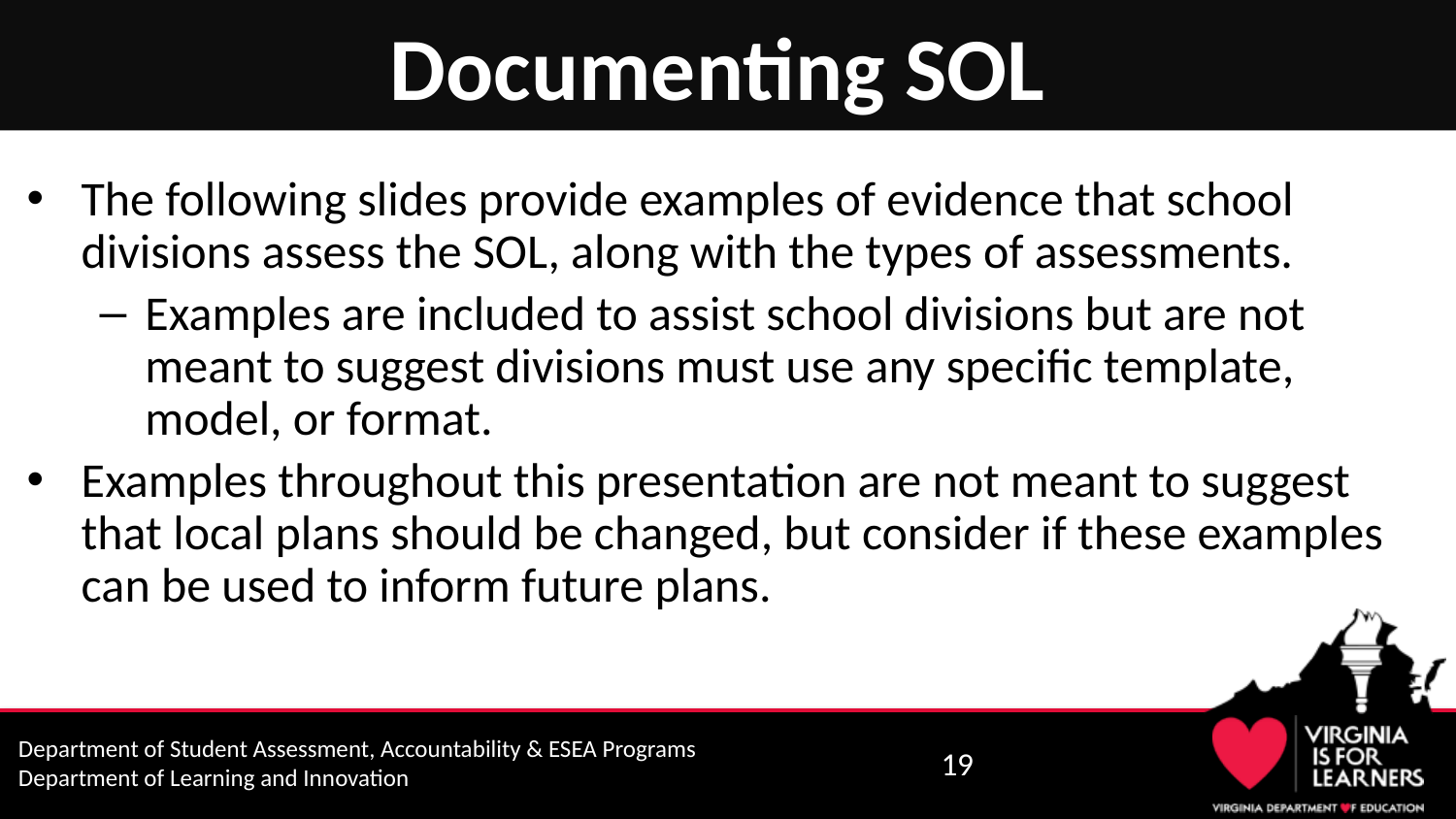

# Documenting SOL
The following slides provide examples of evidence that school divisions assess the SOL, along with the types of assessments.
Examples are included to assist school divisions but are not meant to suggest divisions must use any specific template, model, or format.
Examples throughout this presentation are not meant to suggest that local plans should be changed, but consider if these examples can be used to inform future plans.